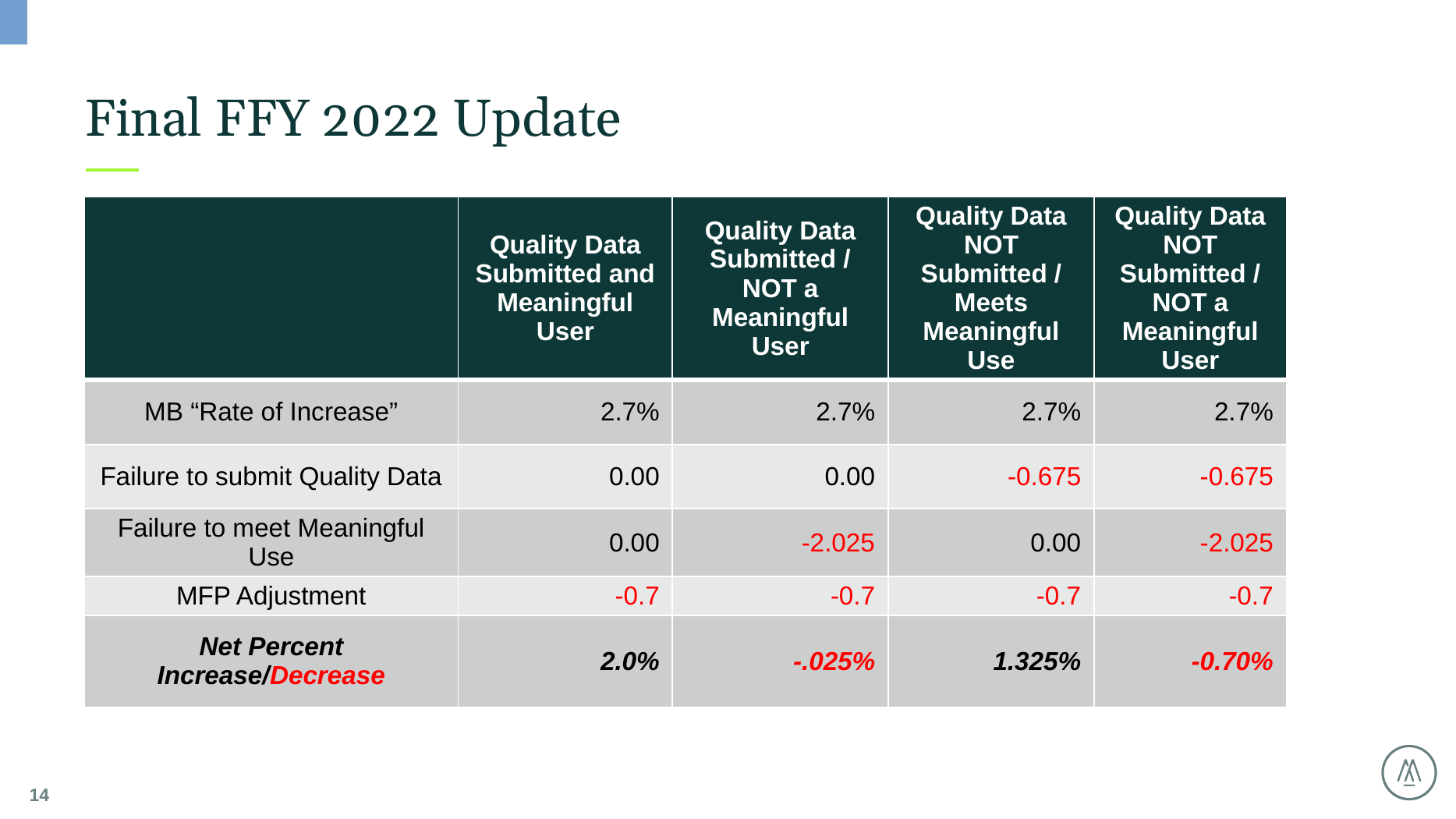

# Final FFY 2022 Update
|  | Quality Data Submitted and Meaningful User | Quality Data Submitted / NOT a Meaningful User | Quality Data NOT Submitted / Meets Meaningful Use | Quality Data NOT Submitted / NOT a Meaningful User |
| --- | --- | --- | --- | --- |
| MB “Rate of Increase” | 2.7% | 2.7% | 2.7% | 2.7% |
| Failure to submit Quality Data | 0.00 | 0.00 | -0.675 | -0.675 |
| Failure to meet Meaningful Use | 0.00 | -2.025 | 0.00 | -2.025 |
| MFP Adjustment | -0.7 | -0.7 | -0.7 | -0.7 |
| Net Percent Increase/Decrease | 2.0% | -.025% | 1.325% | -0.70% |
14